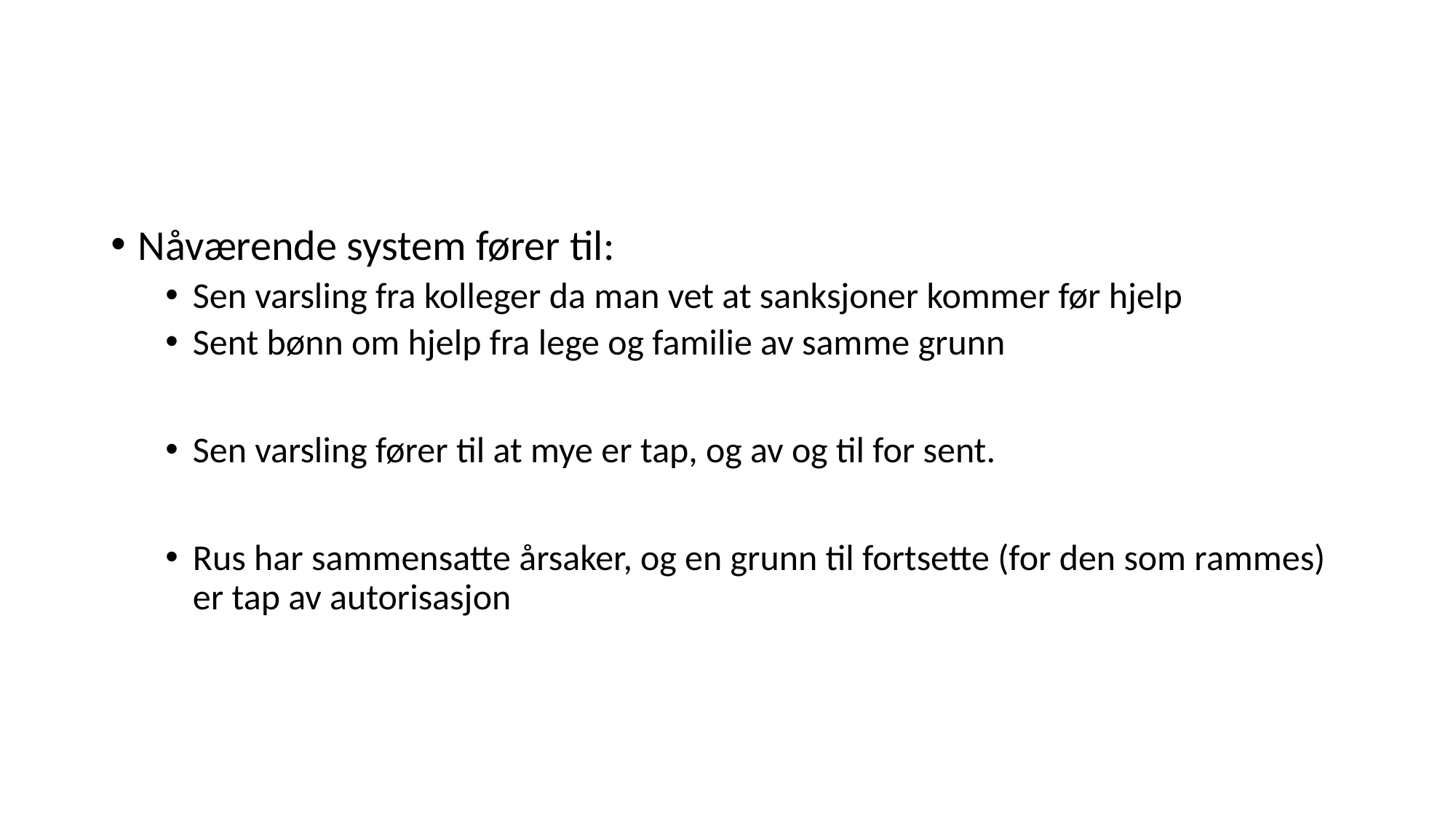

#
Nåværende system fører til:
Sen varsling fra kolleger da man vet at sanksjoner kommer før hjelp
Sent bønn om hjelp fra lege og familie av samme grunn

Sen varsling fører til at mye er tap, og av og til for sent.

Rus har sammensatte årsaker, og en grunn til fortsette (for den som rammes) er tap av autorisasjon